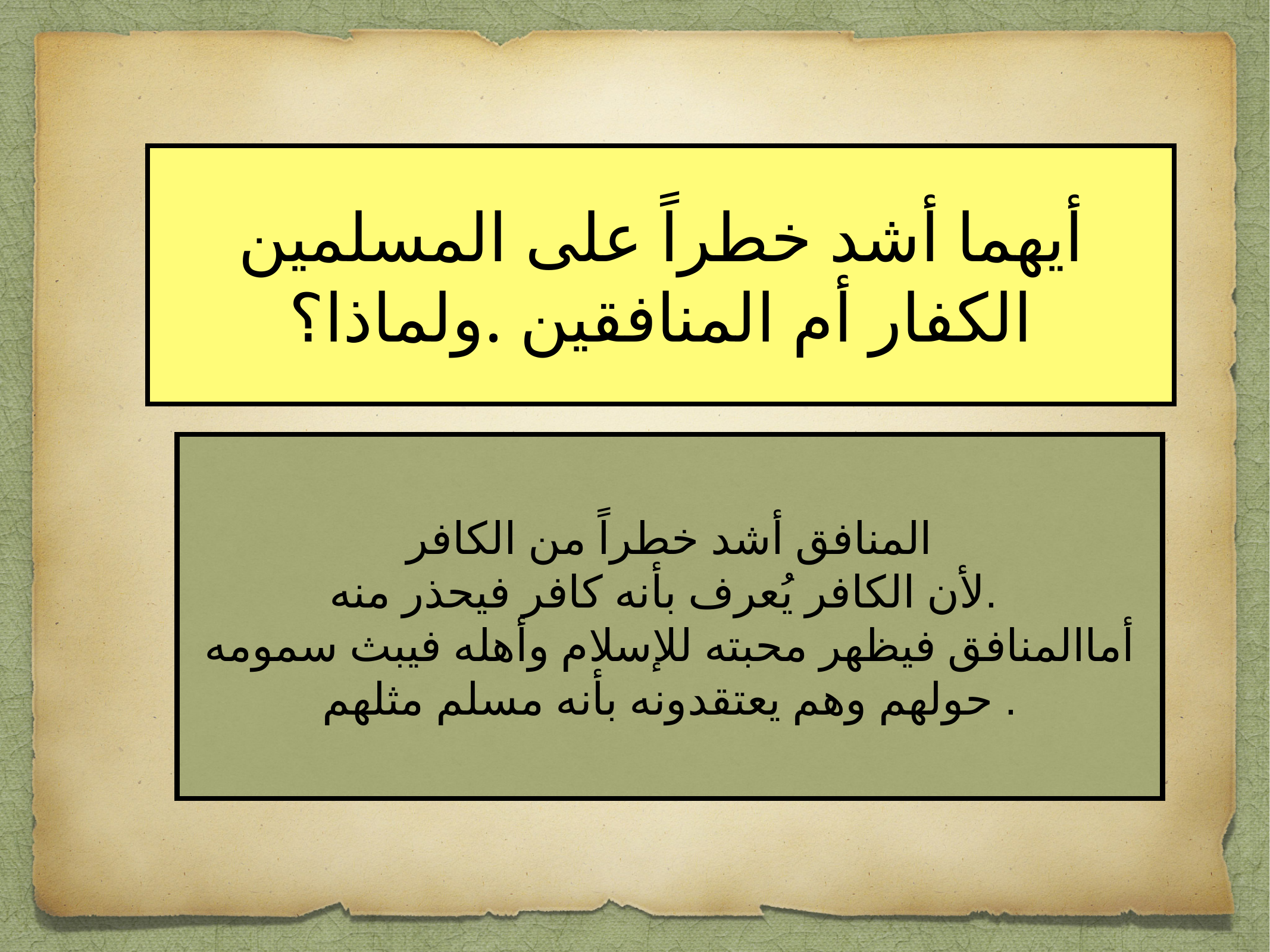

أيهما أشد خطراً على المسلمين الكفار أم المنافقين .ولماذا؟
المنافق أشد خطراً من الكافر
لأن الكافر يُعرف بأنه كافر فيحذر منه.
أماالمنافق فيظهر محبته للإسلام وأهله فيبث سمومه حولهم وهم يعتقدونه بأنه مسلم مثلهم .